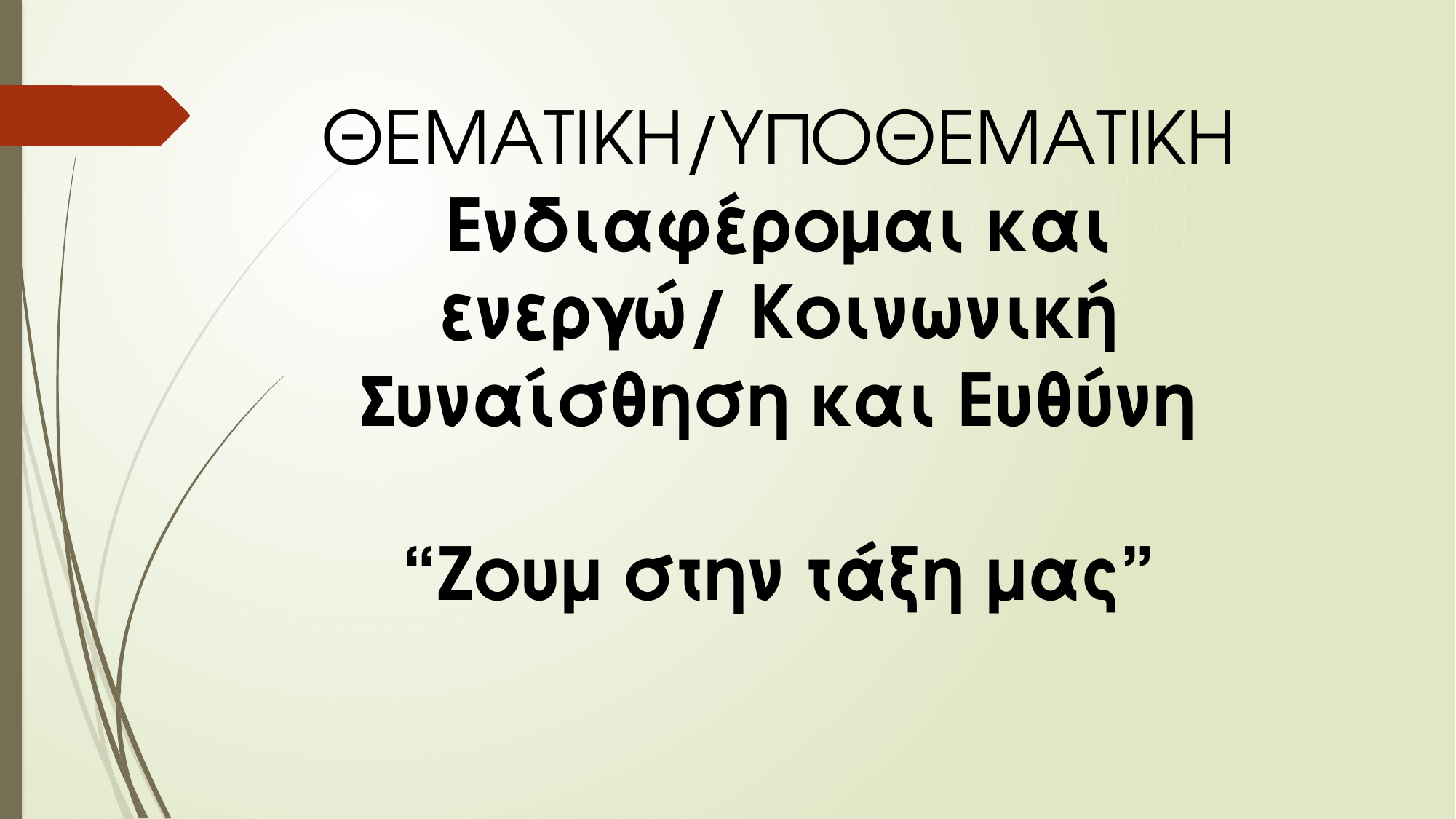

ΘΕΜΑΤΙΚΗ/ΥΠΟΘΕΜΑΤΙΚΗ
Ενδιαφέρομαι και ενεργώ/ Κοινωνική Συναίσθηση και Ευθύνη

“Ζουμ στην τάξη μας”